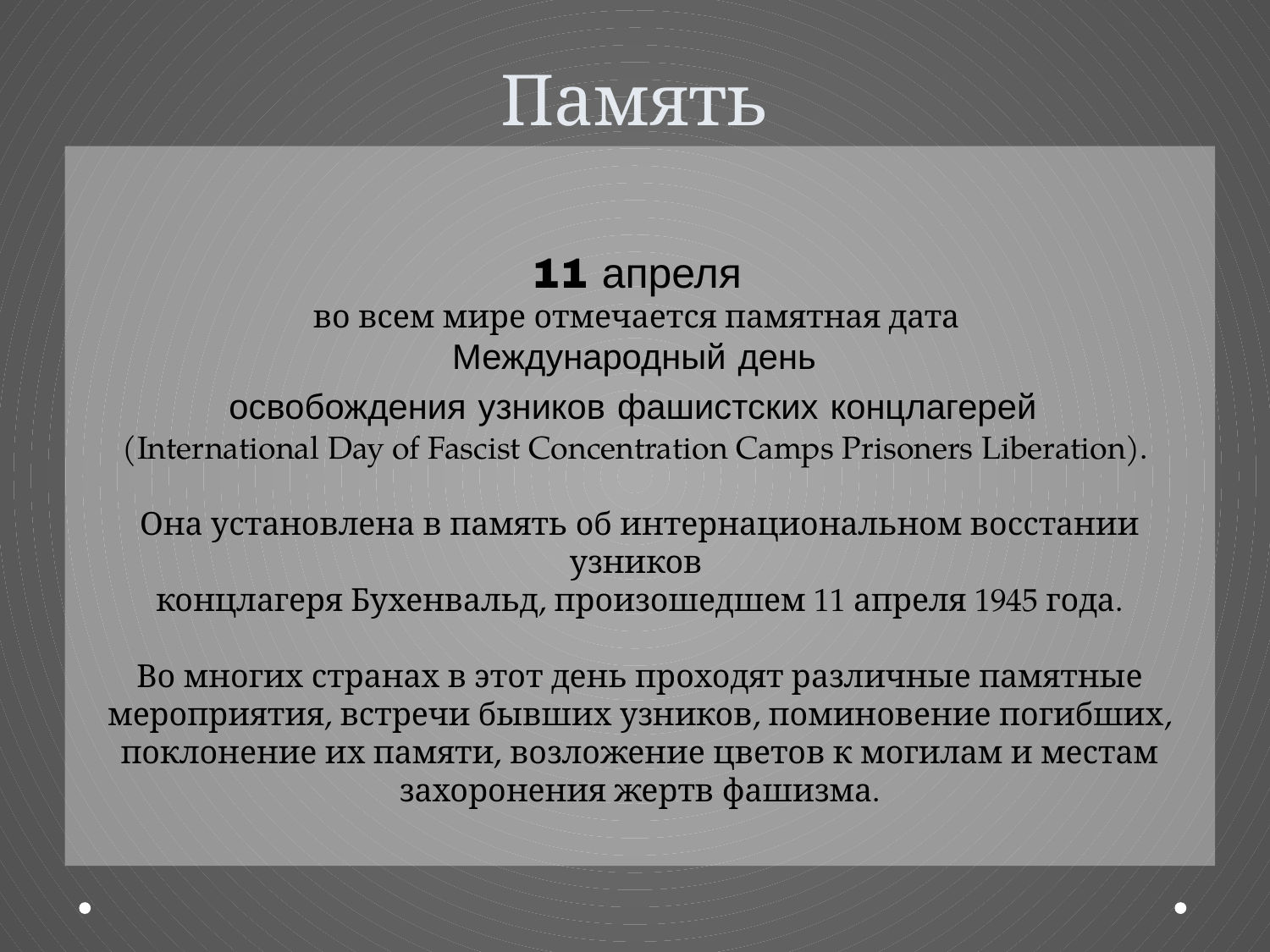

# Память

11 апреля 
во всем мире отмечается памятная дата
Международный день
освобождения узников фашистских концлагерей 
(International Day of Fascist Concentration Camps Prisoners Liberation).
Она установлена в память об интернациональном восстании узников
концлагеря Бухенвальд, произошедшем 11 апреля 1945 года.

Во многих странах в этот день проходят различные памятные мероприятия, встречи бывших узников, поминовение погибших, поклонение их памяти, возложение цветов к могилам и местам захоронения жертв фашизма.